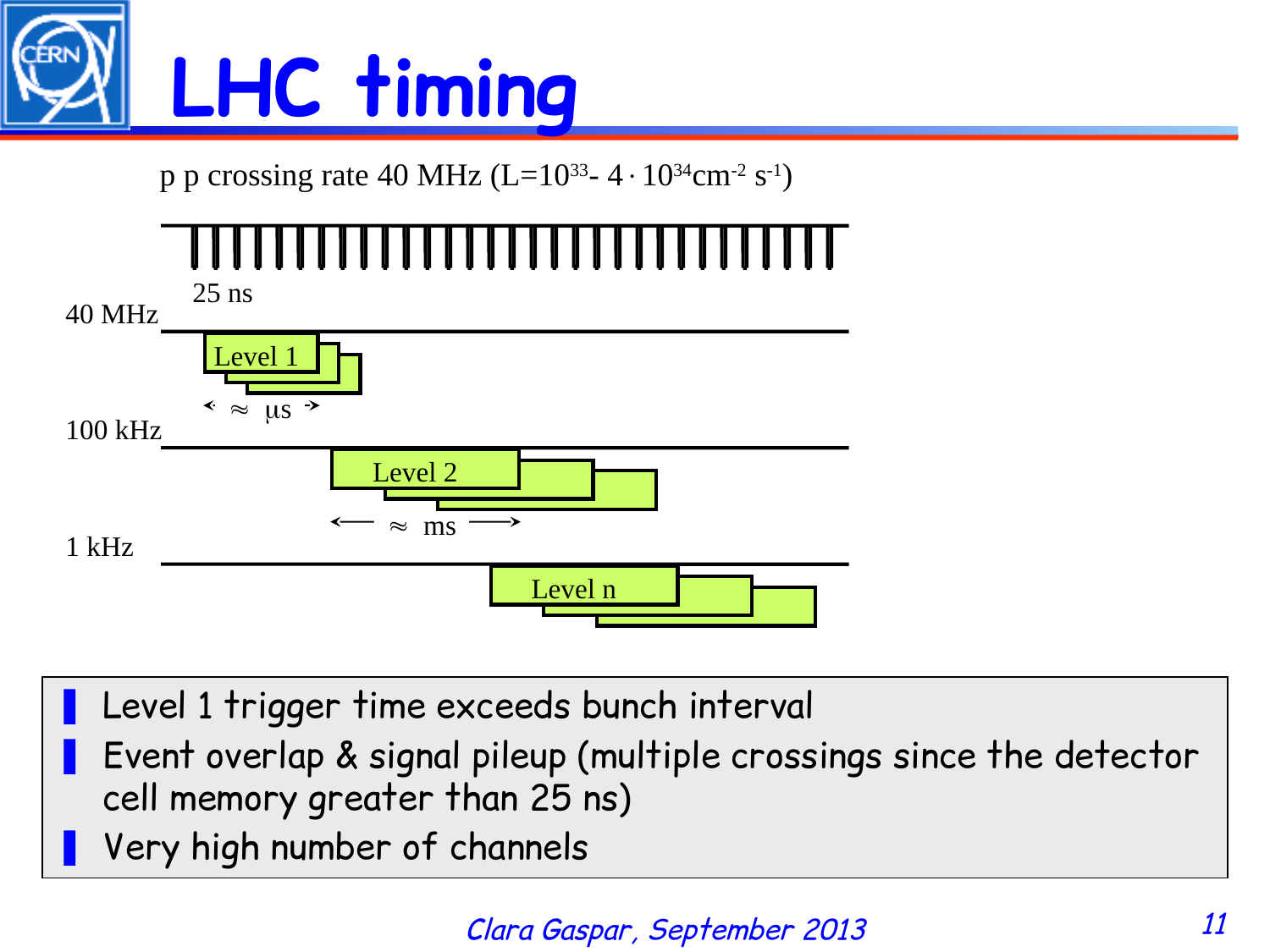

# LHC timing
p p crossing rate 40 MHz (L=1033- 4⋅1034cm-2 s-1)

25 ns
40 MHz
Level 1

≈ μs
100 kHz

Level 2

≈ ms
1 kHz

Level n

Level 1 trigger time exceeds bunch interval
Event overlap & signal pileup (multiple crossings since the detector cell memory greater than 25 ns)
Very high number of channels
11